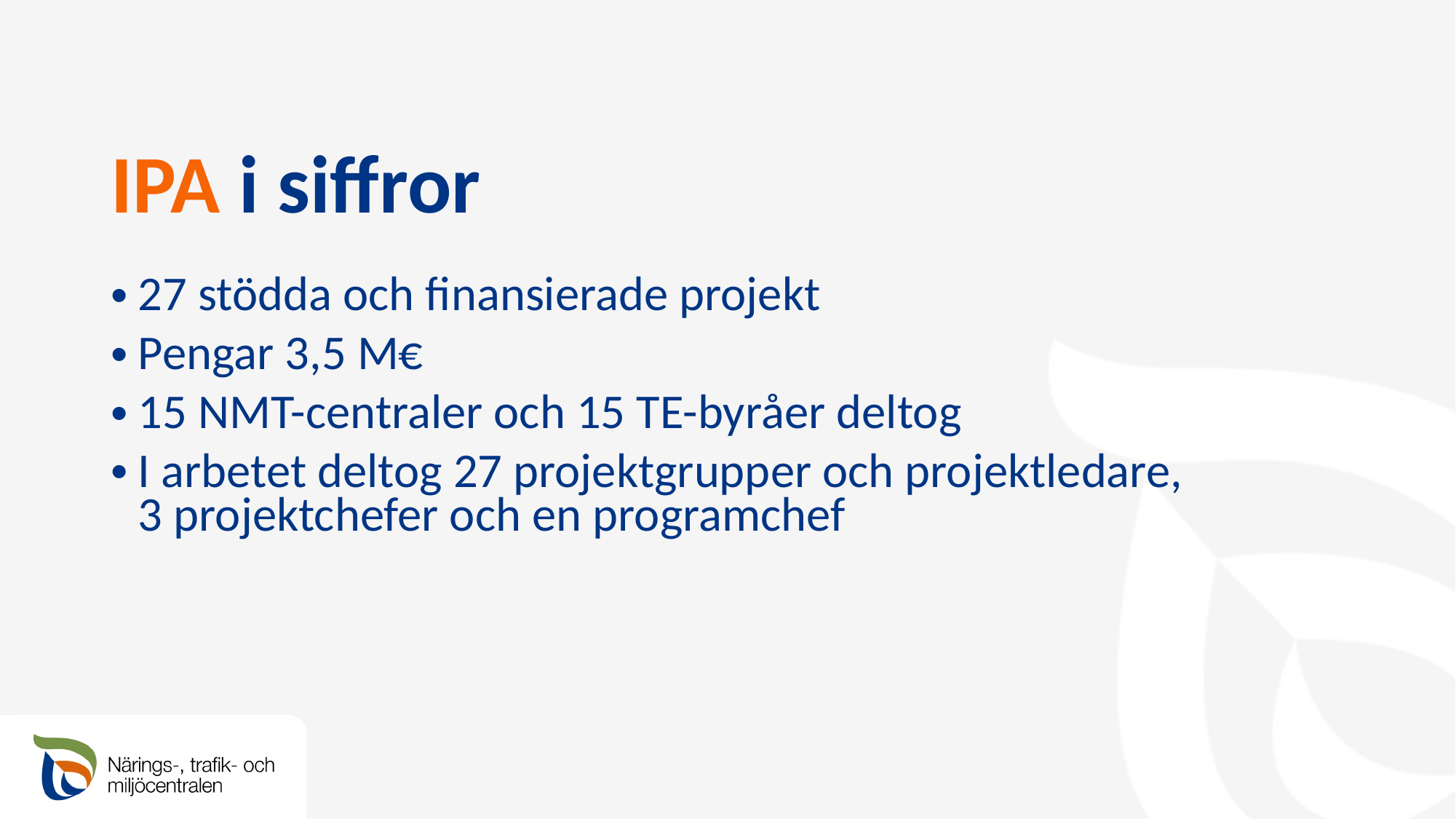

# IPA i siffror

27 stödda och finansierade projekt
Pengar 3,5 M€
15 NMT-centraler och 15 TE-byråer deltog
I arbetet deltog 27 projektgrupper och projektledare,
3 projektchefer och en programchef